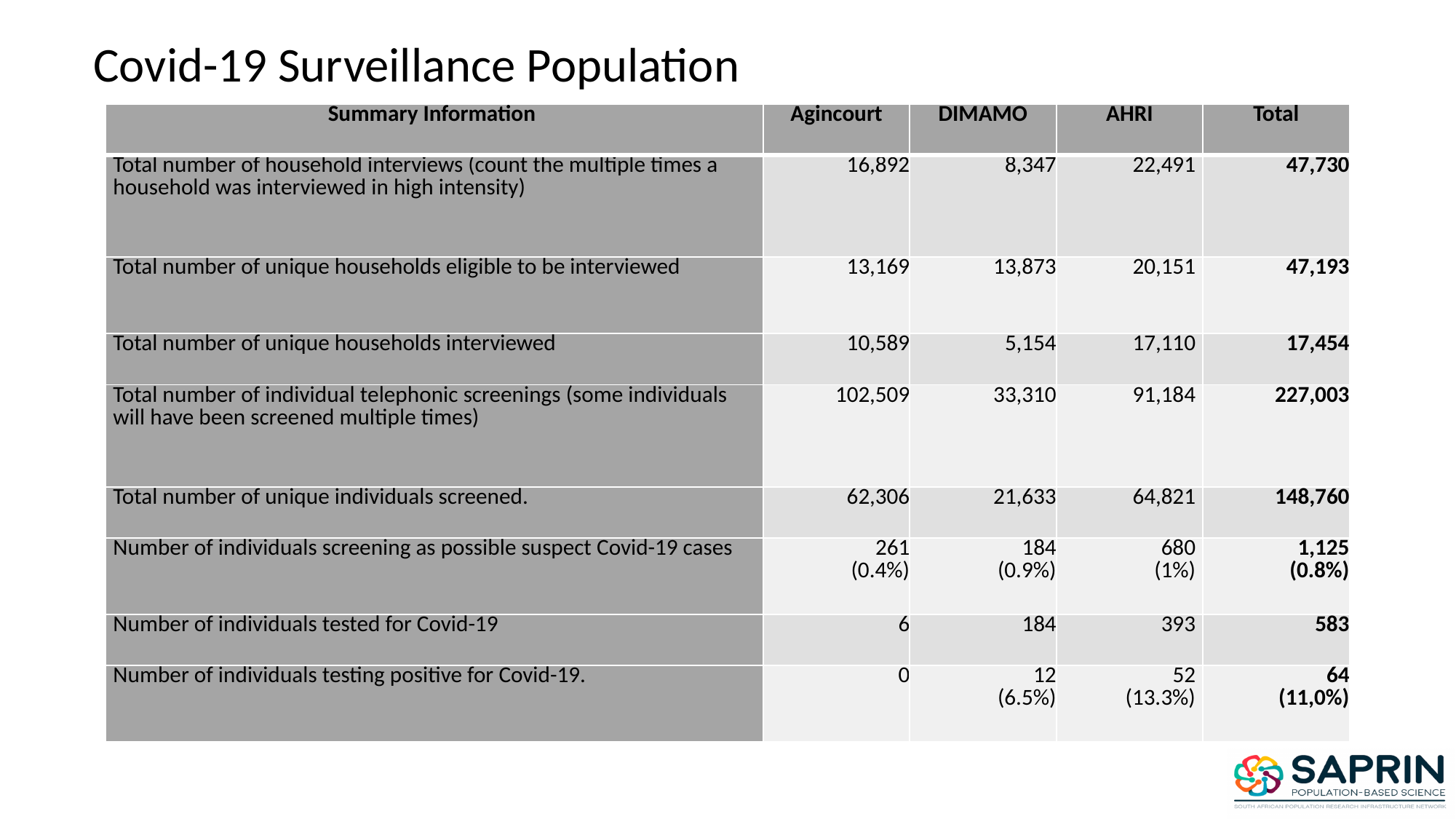

Covid-19 Surveillance Population
| Summary Information | Agincourt | DIMAMO | AHRI | Total |
| --- | --- | --- | --- | --- |
| Total number of household interviews (count the multiple times a household was interviewed in high intensity) | 16,892 | 8,347 | 22,491 | 47,730 |
| Total number of unique households eligible to be interviewed | 13,169 | 13,873 | 20,151 | 47,193 |
| Total number of unique households interviewed | 10,589 | 5,154 | 17,110 | 17,454 |
| Total number of individual telephonic screenings (some individuals will have been screened multiple times) | 102,509 | 33,310 | 91,184 | 227,003 |
| Total number of unique individuals screened. | 62,306 | 21,633 | 64,821 | 148,760 |
| Number of individuals screening as possible suspect Covid-19 cases | 261 (0.4%) | 184 (0.9%) | 680 (1%) | 1,125 (0.8%) |
| Number of individuals tested for Covid-19 | 6 | 184 | 393 | 583 |
| Number of individuals testing positive for Covid-19. | 0 | 12 (6.5%) | 52 (13.3%) | 64 (11,0%) |